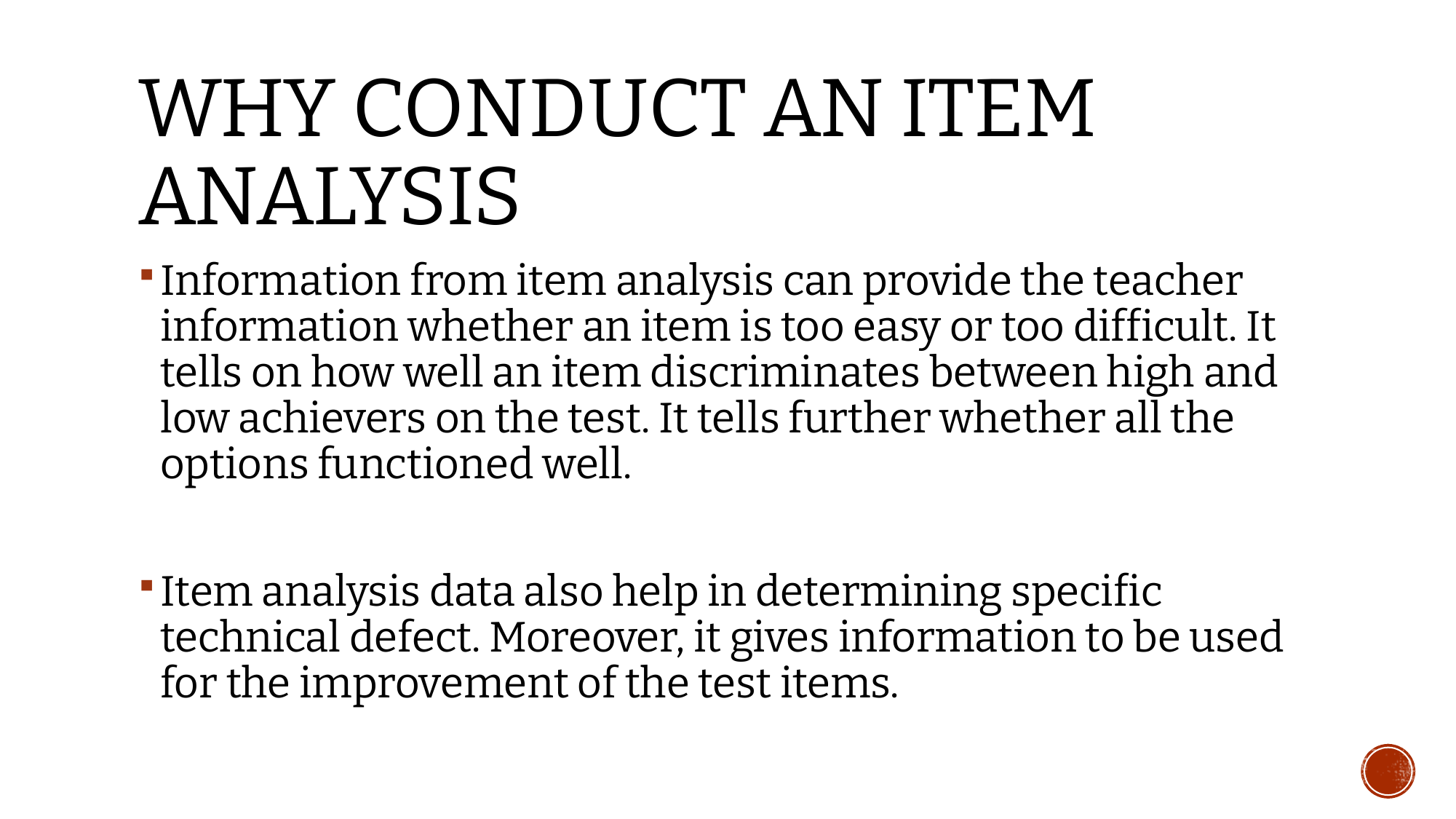

# Why conduct an Item Analysis
Information from item analysis can provide the teacher information whether an item is too easy or too difficult. It tells on how well an item discriminates between high and low achievers on the test. It tells further whether all the options functioned well.

Item analysis data also help in determining specific technical defect. Moreover, it gives information to be used for the improvement of the test items.